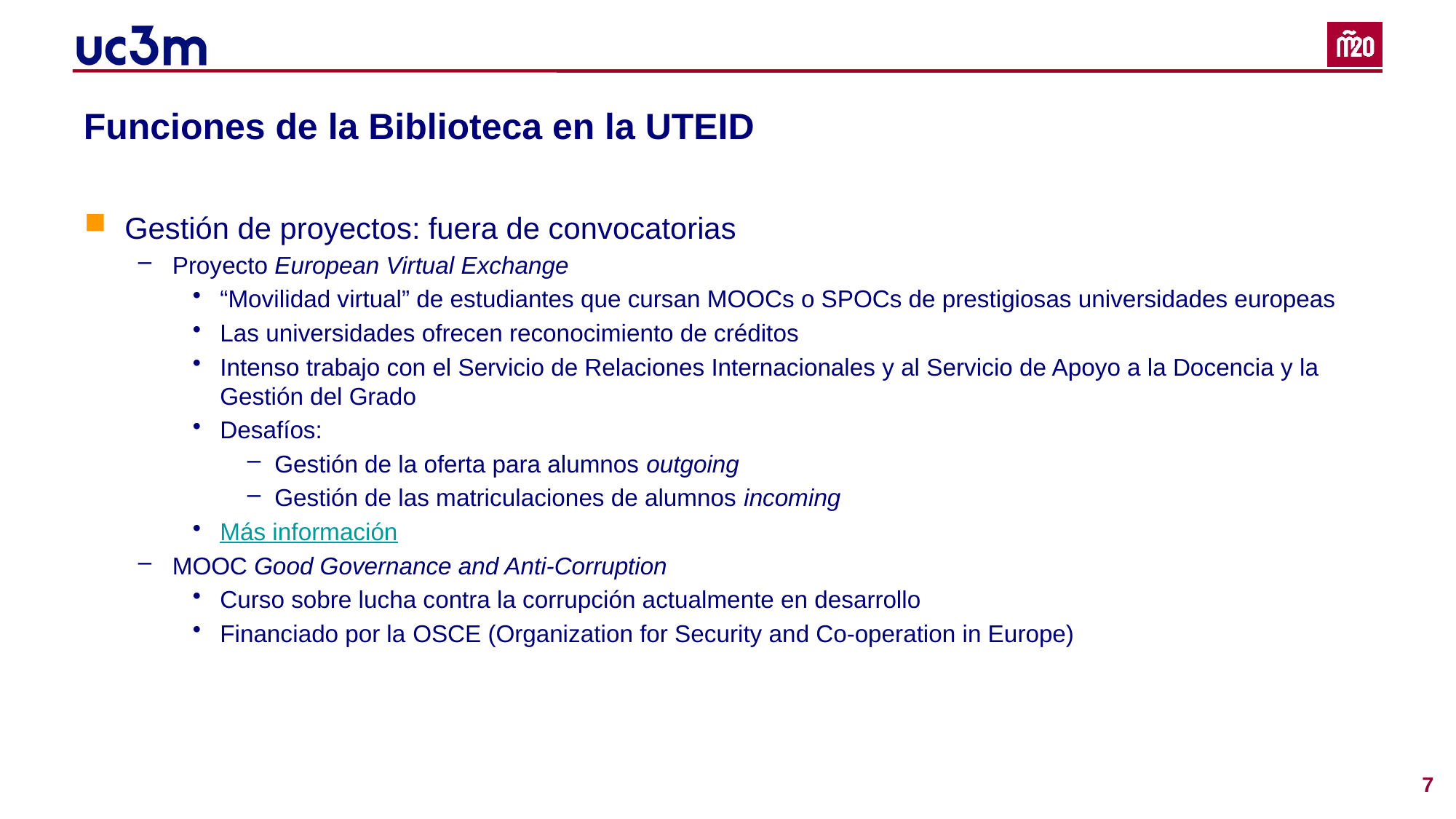

# Funciones de la Biblioteca en la UTEID
Gestión de proyectos: fuera de convocatorias
Proyecto European Virtual Exchange
“Movilidad virtual” de estudiantes que cursan MOOCs o SPOCs de prestigiosas universidades europeas
Las universidades ofrecen reconocimiento de créditos
Intenso trabajo con el Servicio de Relaciones Internacionales y al Servicio de Apoyo a la Docencia y la Gestión del Grado
Desafíos:
Gestión de la oferta para alumnos outgoing
Gestión de las matriculaciones de alumnos incoming
Más información
MOOC Good Governance and Anti-Corruption
Curso sobre lucha contra la corrupción actualmente en desarrollo
Financiado por la OSCE (Organization for Security and Co-operation in Europe)